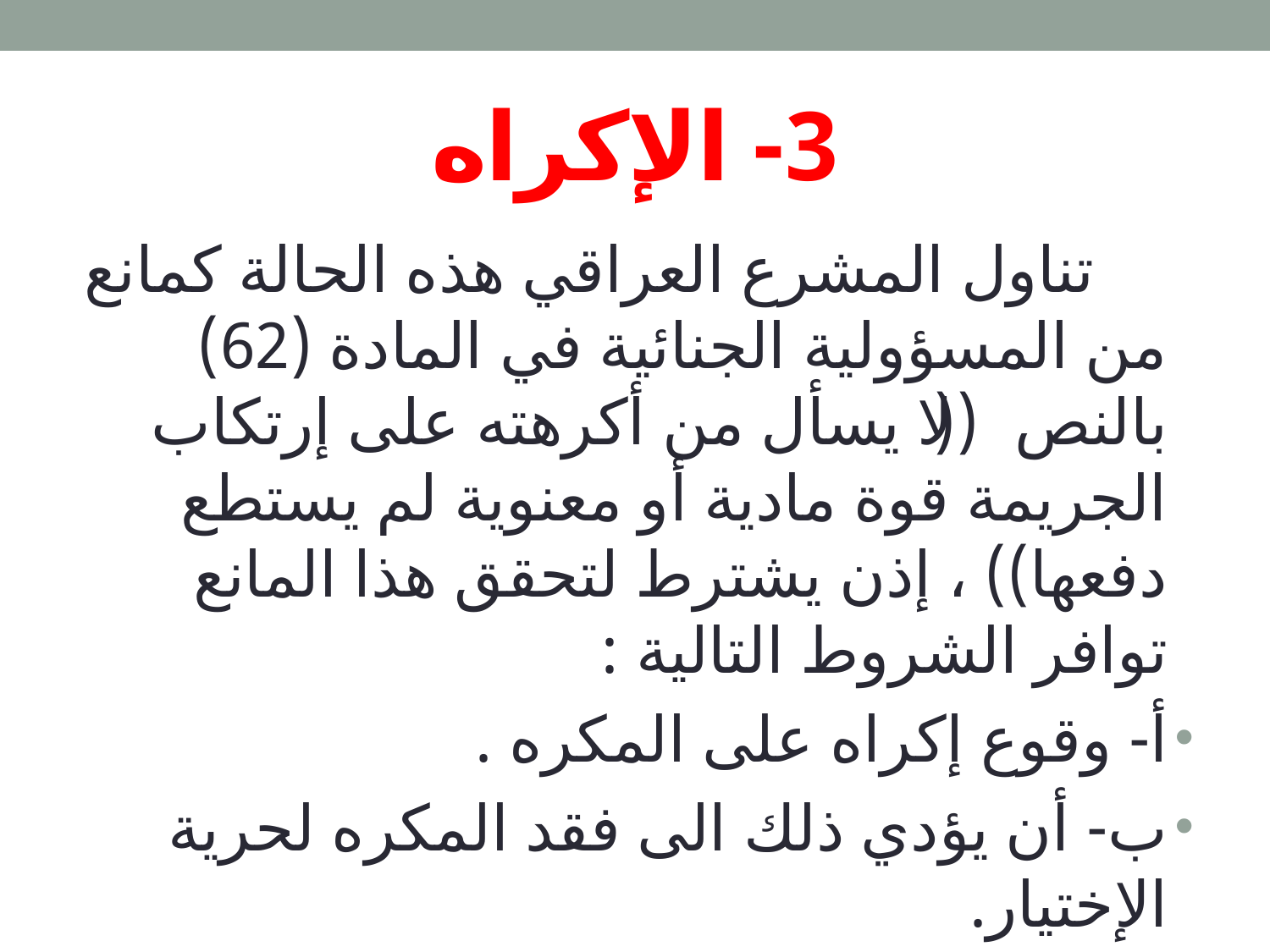

# 3- الإكراه
      تناول المشرع العراقي هذه الحالة كمانع من المسؤولية الجنائية في المادة (62) بالنص(( لا يسأل من أكرهته على إرتكاب الجريمة قوة مادية أو معنوية لم يستطع دفعها)) ، إذن يشترط لتحقق هذا المانع توافر الشروط التالية :
أ- وقوع إكراه على المكره .
ب- أن يؤدي ذلك الى فقد المكره لحرية الإختيار.
ج- معاصرة ذلك لإرتكاب الجريمة .